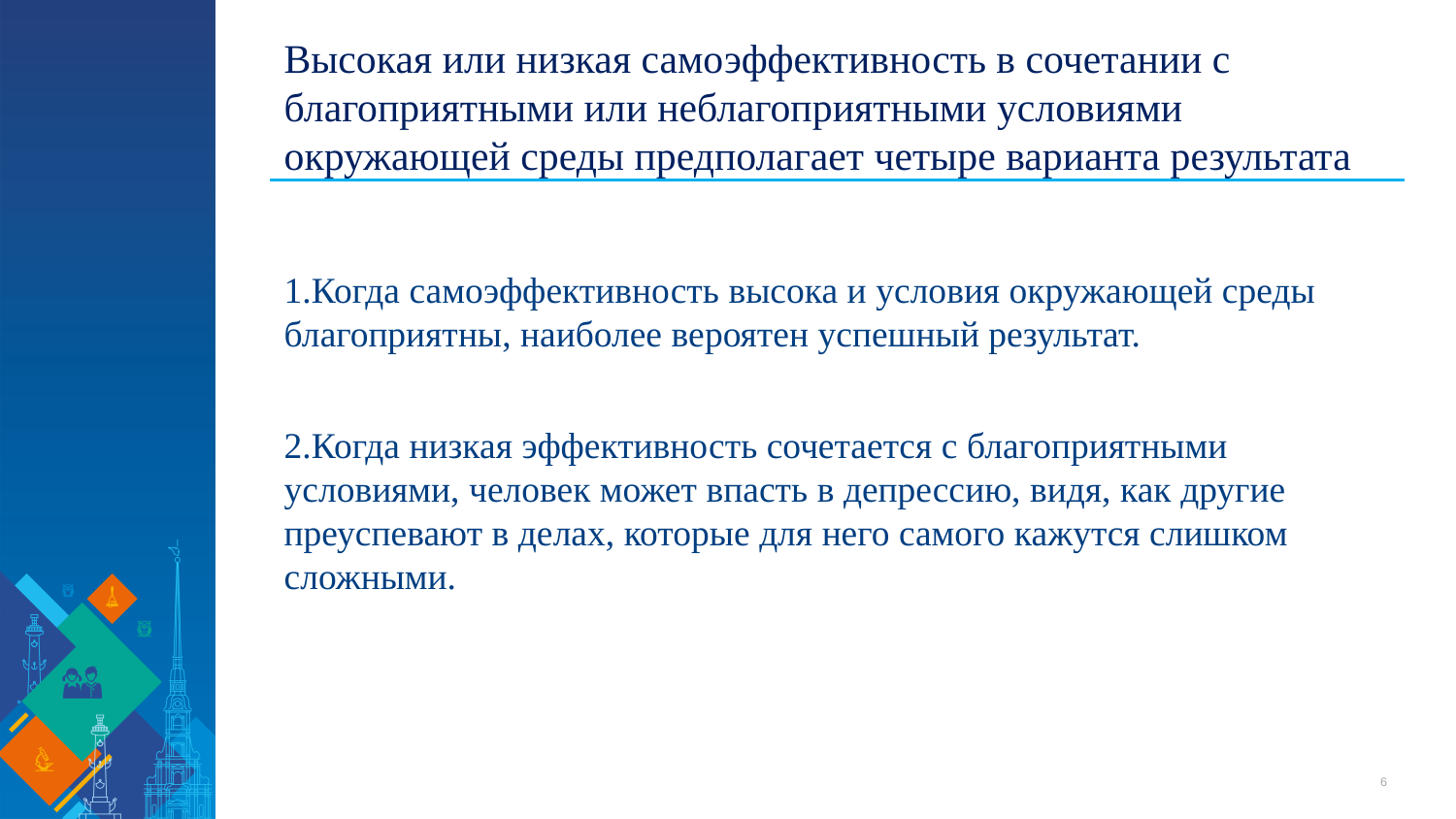

# Высокая или низкая самоэффективность в сочетании с благоприятными или неблагоприятными условиями окружающей среды предполагает четыре варианта результата

1.Когда самоэффективность высока и условия окружающей среды благоприятны, наиболее вероятен успешный результат.

2.Когда низкая эффективность сочетается с благоприятными условиями, человек может впасть в депрессию, видя, как другие преуспевают в делах, которые для него самого кажутся слишком сложными.

6